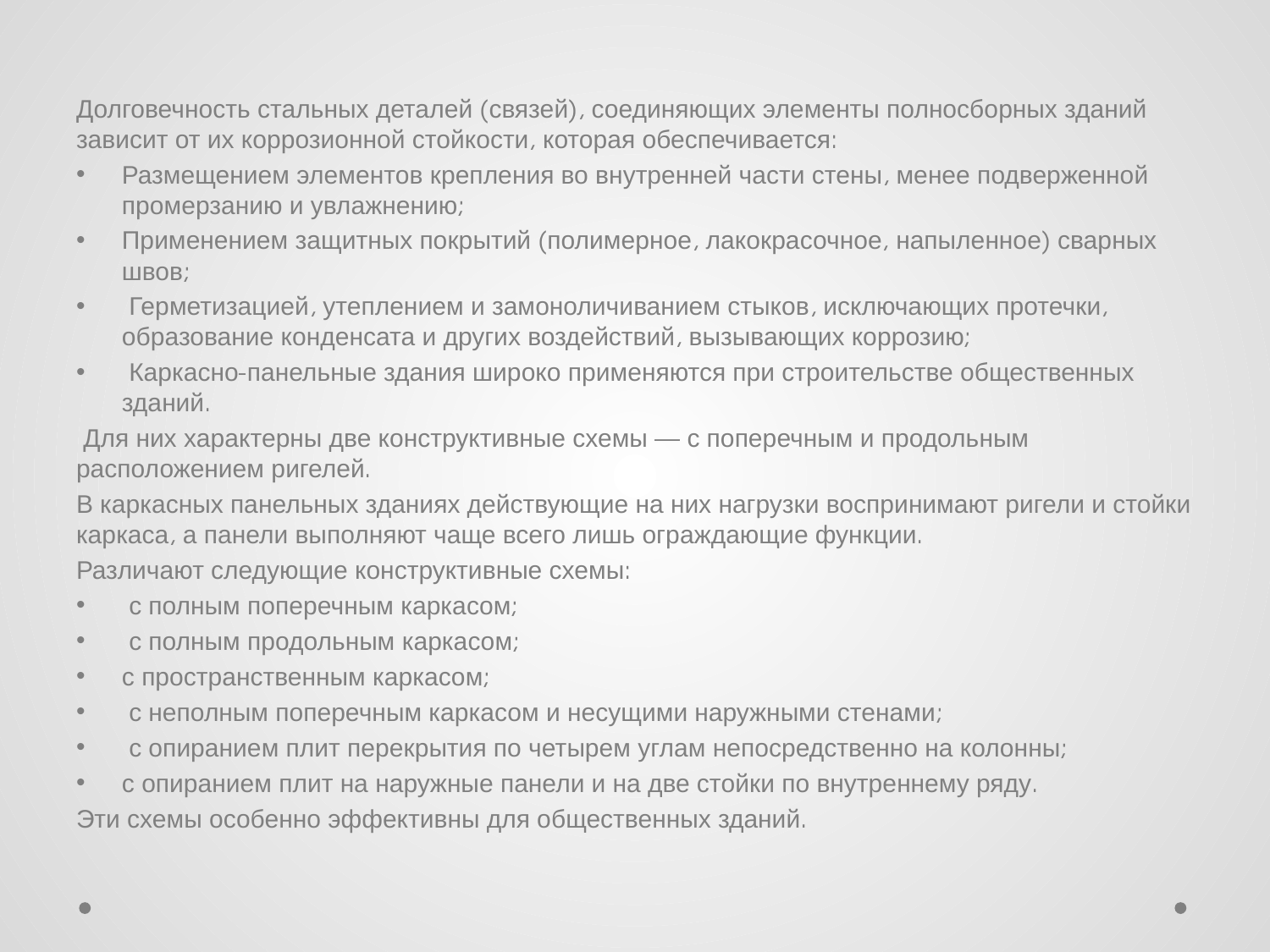

Долговечность стальных деталей (связей), соединяющих элементы полносборных зданий зависит от их коррозионной стойкости, которая обеспечивается:
Размещением элементов крепления во внутренней части стены, менее подверженной промерзанию и увлажнению;
Применением защитных покрытий (полимерное, лакокрасочное, напыленное) сварных швов;
 Герметизацией, утеплением и замоноличиванием стыков, исключающих протечки, образование конденсата и других воздействий, вызывающих коррозию;
 Каркасно-панельные здания широко применяются при строительстве общественных зданий.
 Для них характерны две конструктивные схемы — с поперечным и продольным расположением ригелей.
В каркасных панельных зданиях действующие на них нагрузки воспринимают ригели и стойки каркаса, а панели выполняют чаще всего лишь ограждающие функции.
Различают следующие конструктивные схемы:
 с полным поперечным каркасом;
 с полным продольным каркасом;
с пространственным каркасом;
 с неполным поперечным каркасом и несущими наружными стенами;
 с опиранием плит перекрытия по четырем углам непосредственно на колонны;
с опиранием плит на наружные панели и на две стойки по внутреннему ряду.
Эти схемы особенно эффективны для общественных зданий.